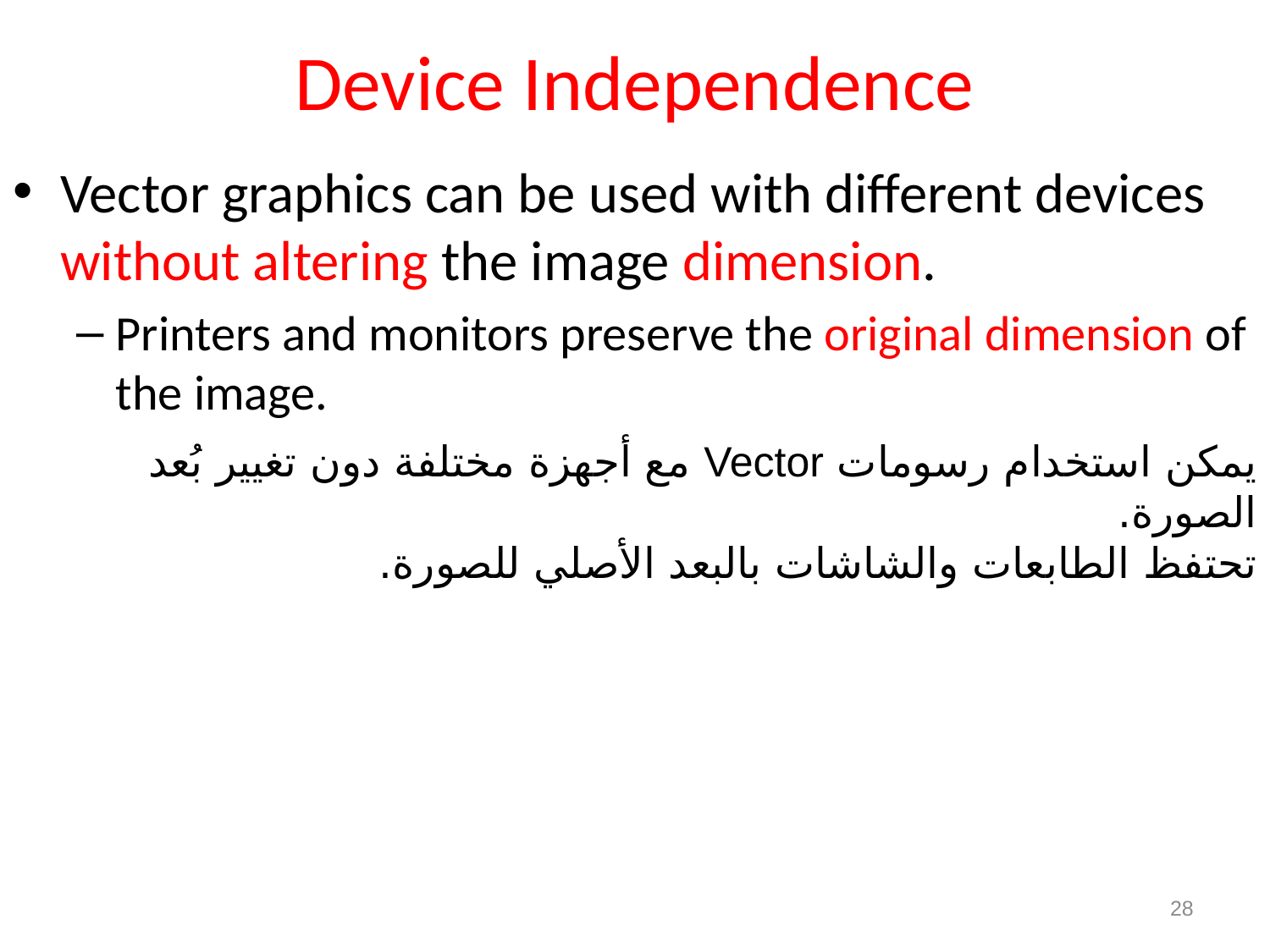

# Device Independence
Vector graphics can be used with different devices without altering the image dimension.
Printers and monitors preserve the original dimension of the image.
يمكن استخدام رسومات Vector مع أجهزة مختلفة دون تغيير بُعد الصورة.
تحتفظ الطابعات والشاشات بالبعد الأصلي للصورة.
28